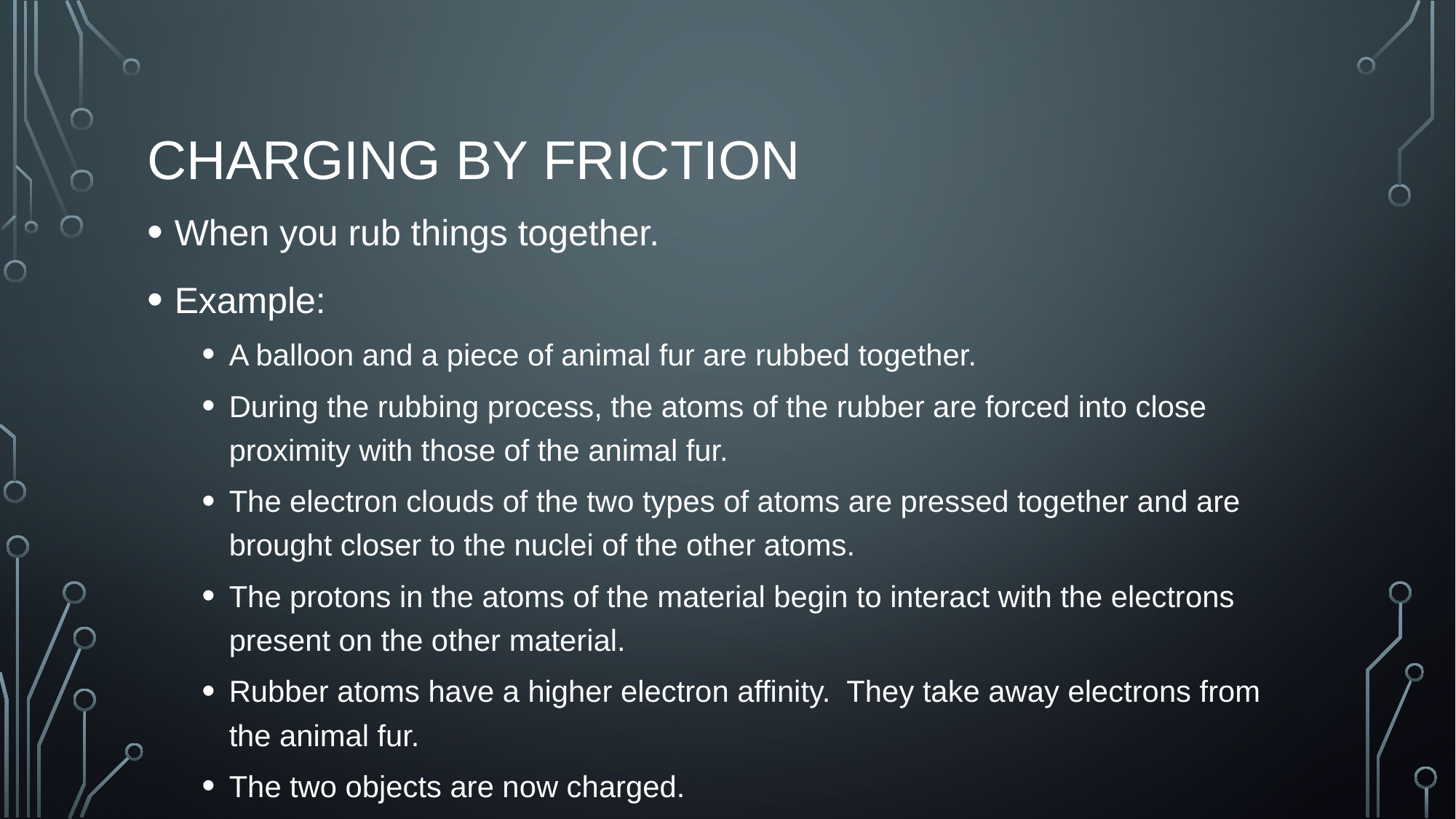

# Charging by friction
When you rub things together.
Example:
A balloon and a piece of animal fur are rubbed together.
During the rubbing process, the atoms of the rubber are forced into close proximity with those of the animal fur.
The electron clouds of the two types of atoms are pressed together and are brought closer to the nuclei of the other atoms.
The protons in the atoms of the material begin to interact with the electrons present on the other material.
Rubber atoms have a higher electron affinity.  They take away electrons from the animal fur.
The two objects are now charged.